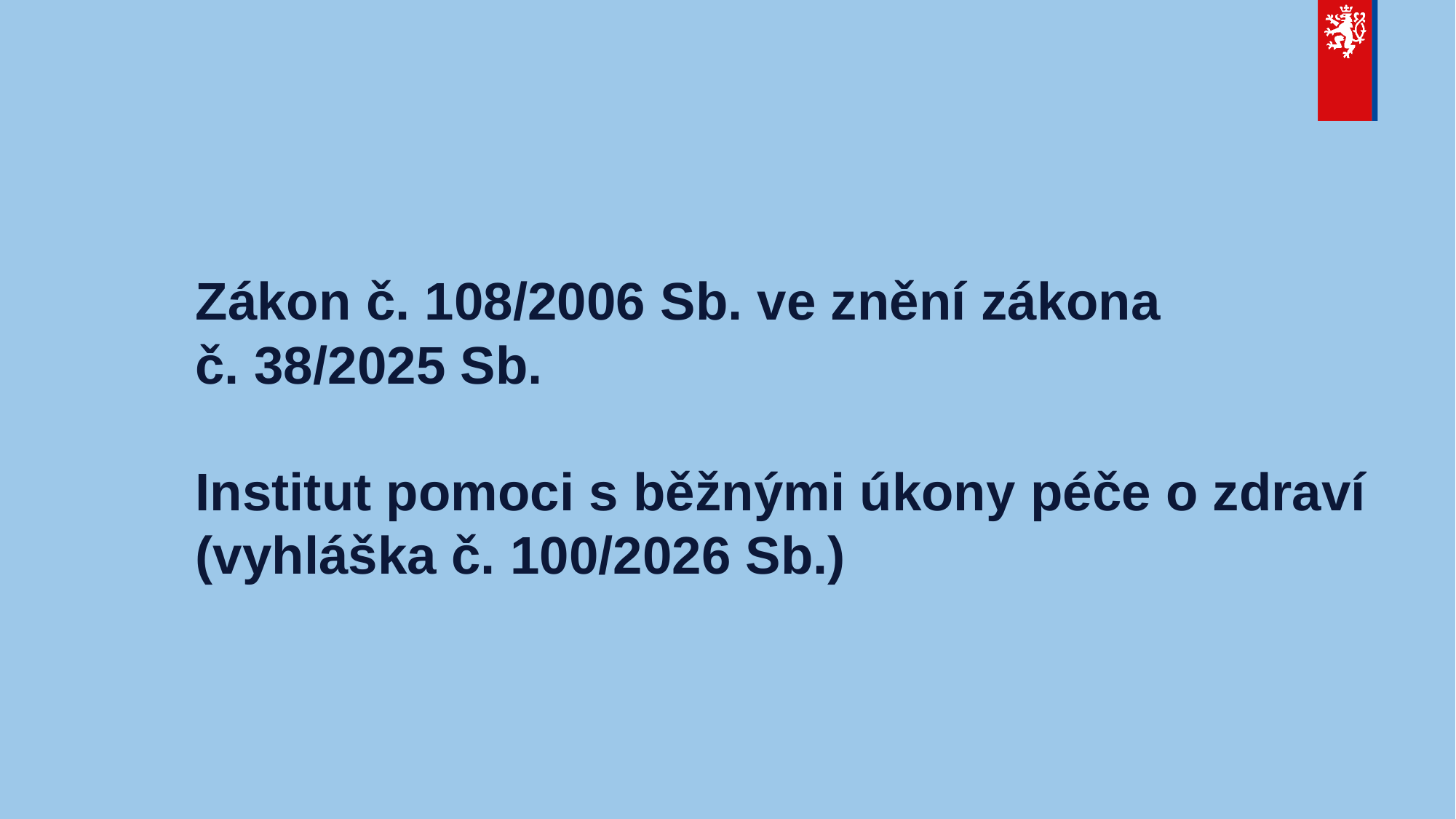

# Zákon č. 108/2006 Sb. ve znění zákona č. 38/2025 Sb. Institut pomoci s běžnými úkony péče o zdraví (vyhláška č. 100/2026 Sb.)